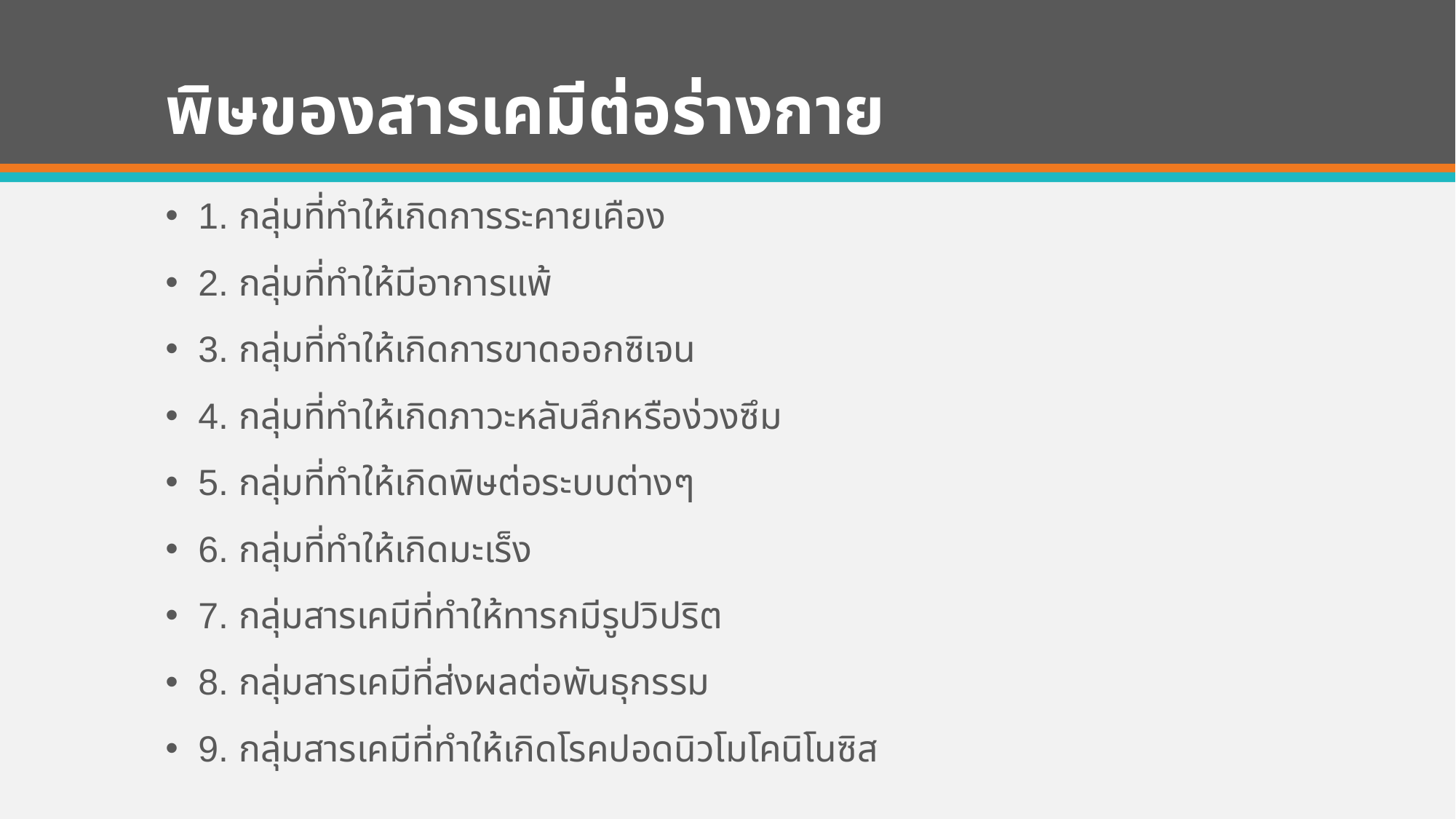

# พิษของสารเคมีต่อร่างกาย
1. กลุ่มที่ทำให้เกิดการระคายเคือง
2. กลุ่มที่ทำให้มีอาการแพ้
3. กลุ่มที่ทำให้เกิดการขาดออกซิเจน
4. กลุ่มที่ทำให้เกิดภาวะหลับลึกหรือง่วงซึม
5. กลุ่มที่ทำให้เกิดพิษต่อระบบต่างๆ
6. กลุ่มที่ทำให้เกิดมะเร็ง
7. กลุ่มสารเคมีที่ทำให้ทารกมีรูปวิปริต
8. กลุ่มสารเคมีที่ส่งผลต่อพันธุกรรม
9. กลุ่มสารเคมีที่ทำให้เกิดโรคปอดนิวโมโคนิโนซิส